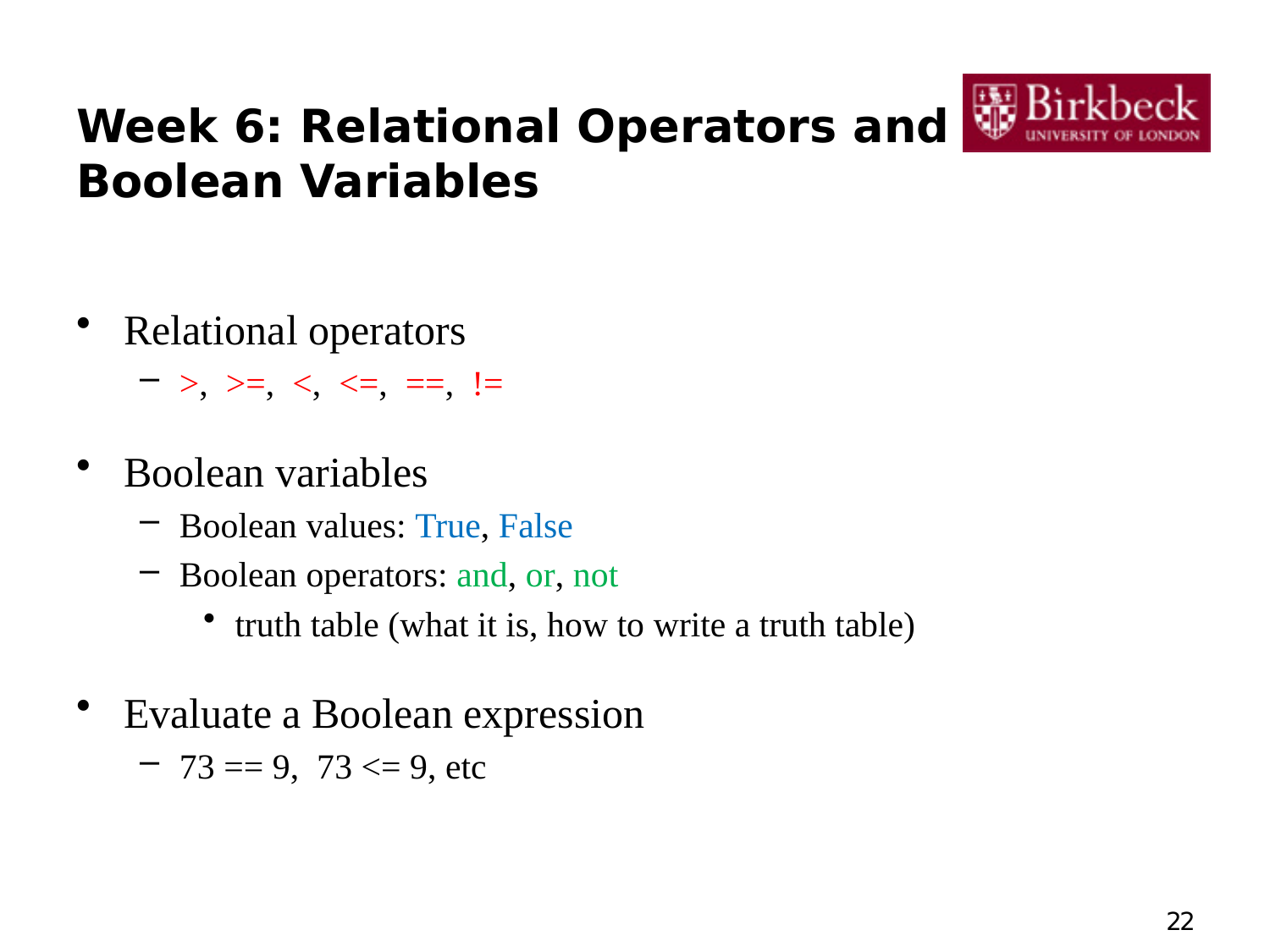

# Week 6: Relational Operators and Boolean Variables
Relational operators
>,  >=,  <,  <=,  ==,  !=

Boolean variables
Boolean values: True, False
Boolean operators: and, or, not
truth table (what it is, how to write a truth table)

Evaluate a Boolean expression
73 == 9,  73 <= 9, etc
22